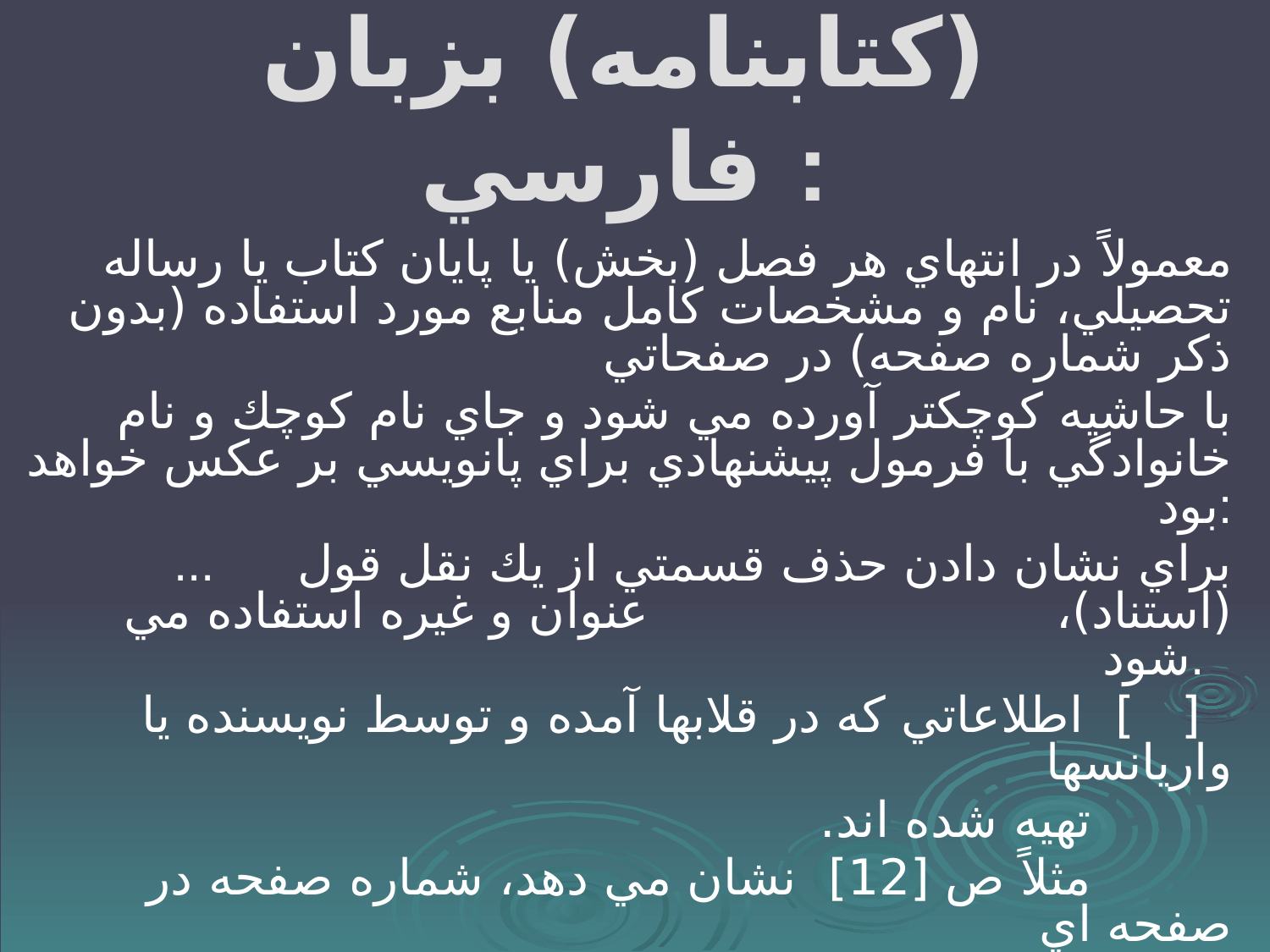

# كتاب شناسي (كتابنامه) بزبان فارسي :
معمولاً در انتهاي هر فصل (بخش) يا پايان كتاب يا رساله تحصيلي، نام و مشخصات كامل منابع مورد استفاده (بدون ذكر شماره صفحه) در صفحاتي
 با حاشيه كوچكتر آورده مي شود و جاي نام كوچك و نام خانوادگي با فرمول پيشنهادي براي پانويسي بر عكس خواهد بود:
...      براي نشان دادن حذف قسمتي از يك نقل قول (استناد)،                          عنوان و غيره استفاده مي شود.
 ‍‍‍‍‍ [   ]  اطلاعاتي كه در قلابها آمده و توسط نويسنده يا واريانسها
         تهيه شده اند.
         مثلاً ص [12]  نشان مي دهد، شماره صفحه در صفحه اي
         كه بدان استناد شده، قيد نشده است. قلا بها ممكن است كه
         براي تصحيحات ويراستار و يا درج مطلبي در سندآوري
         بطور مستقيم مورد استفاده قرار گيرد.